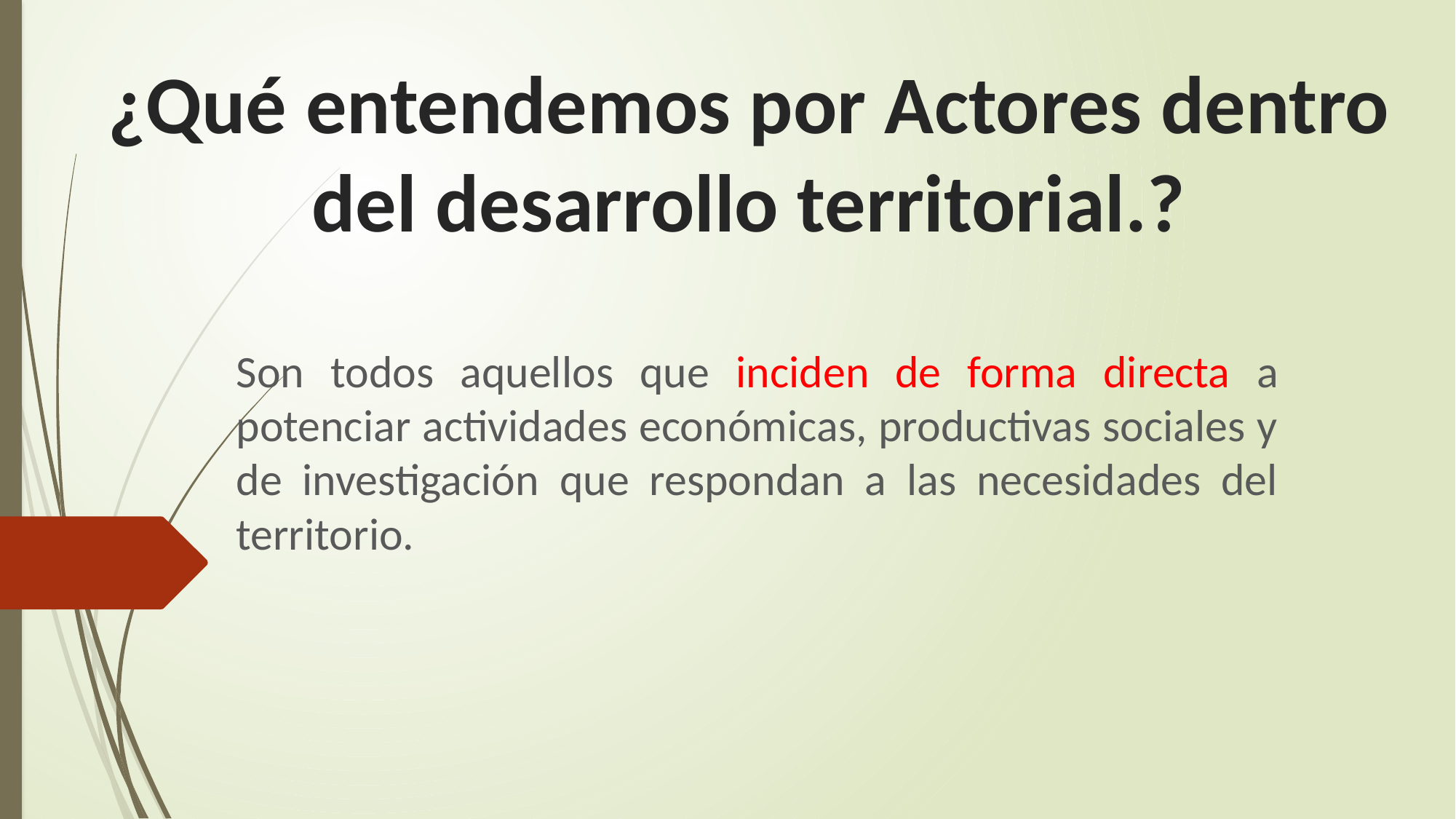

# ¿Qué entendemos por Actores dentro del desarrollo territorial.?
Son todos aquellos que inciden de forma directa a potenciar actividades económicas, productivas sociales y de investigación que respondan a las necesidades del territorio.